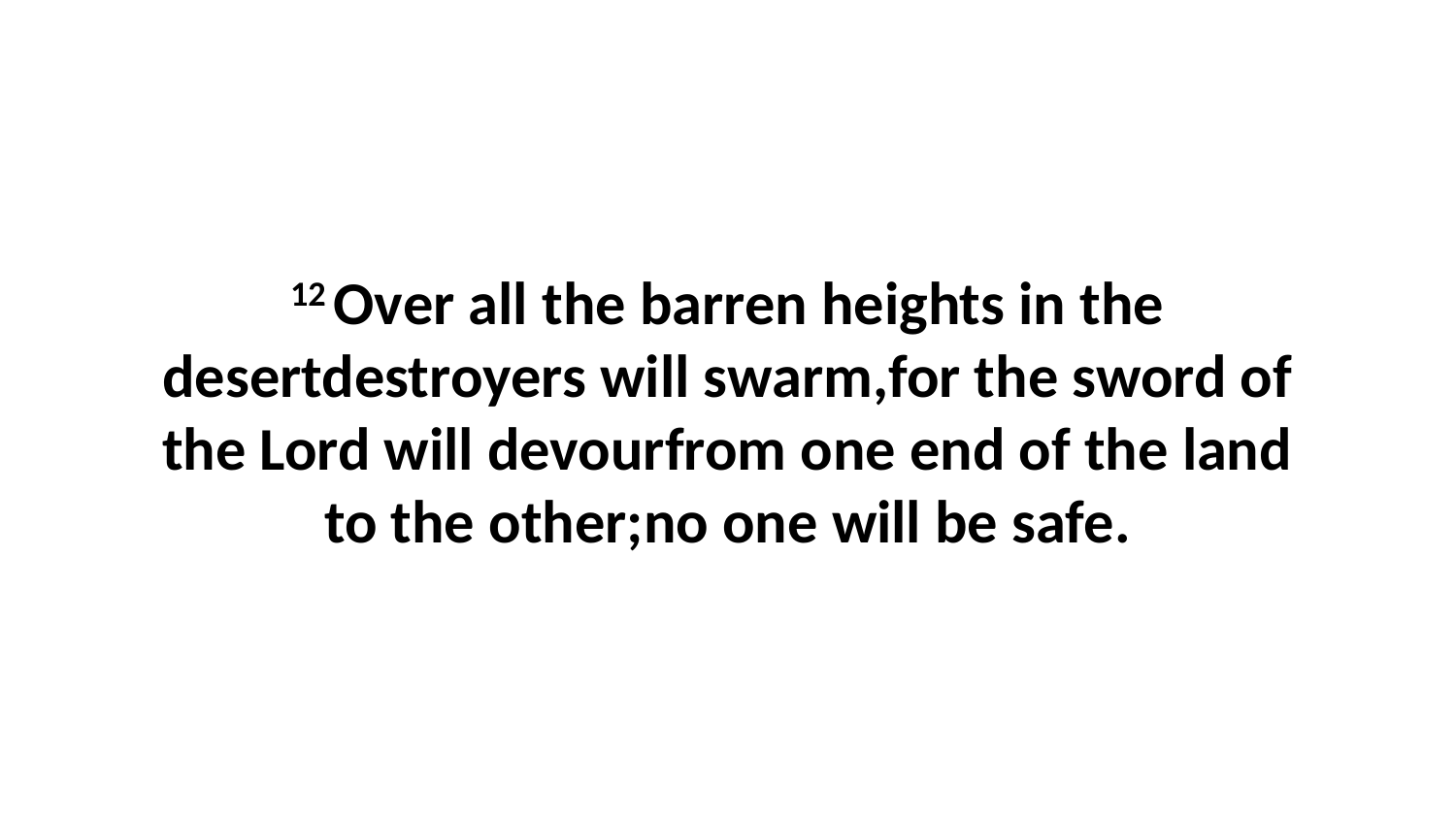

12 Over all the barren heights in the desertdestroyers will swarm,for the sword of the Lord will devourfrom one end of the land to the other;no one will be safe.